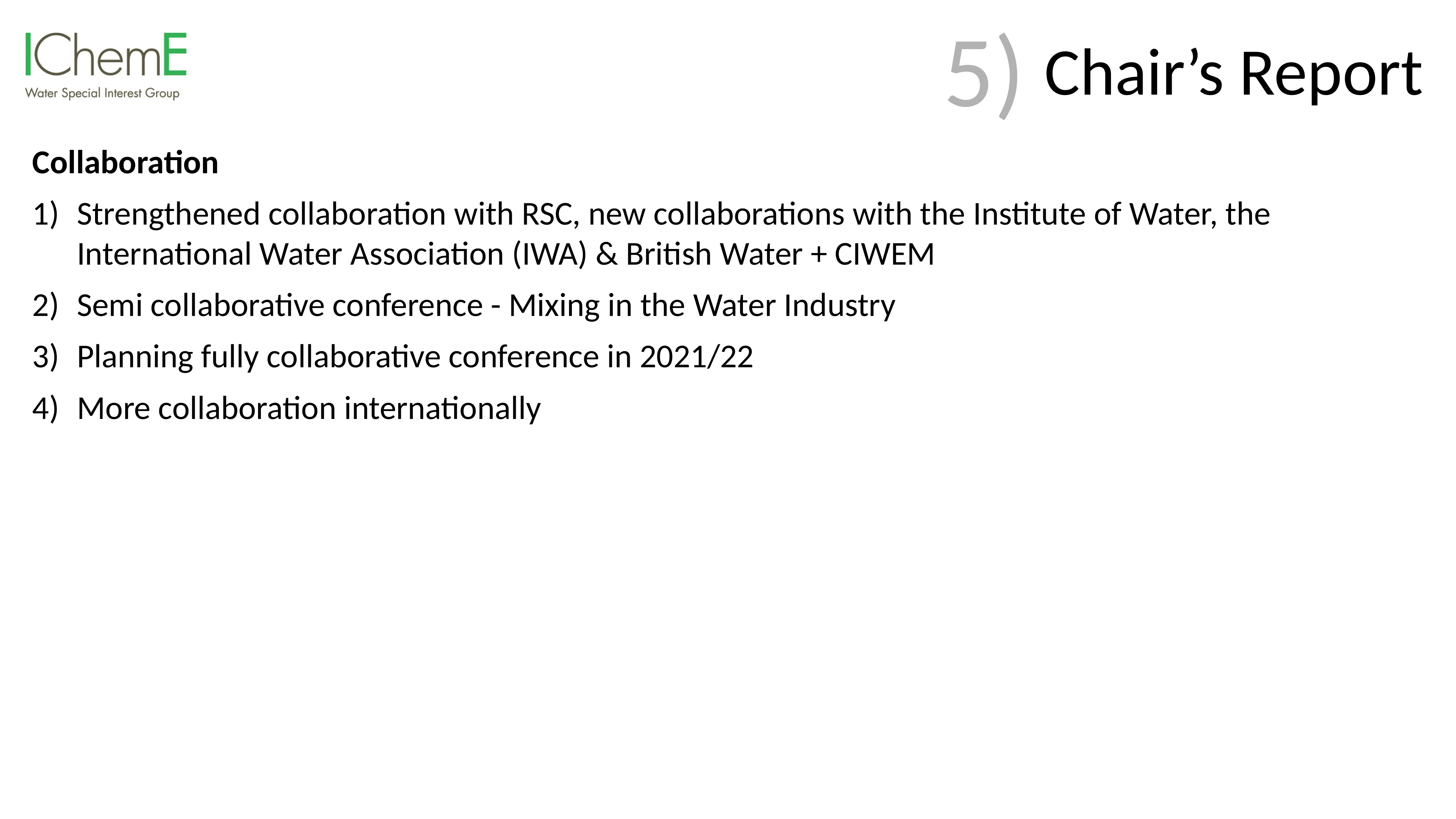

# Chair’s Report
5)
Collaboration
Strengthened collaboration with RSC, new collaborations with the Institute of Water, the International Water Association (IWA) & British Water + CIWEM
Semi collaborative conference - Mixing in the Water Industry
Planning fully collaborative conference in 2021/22
More collaboration internationally